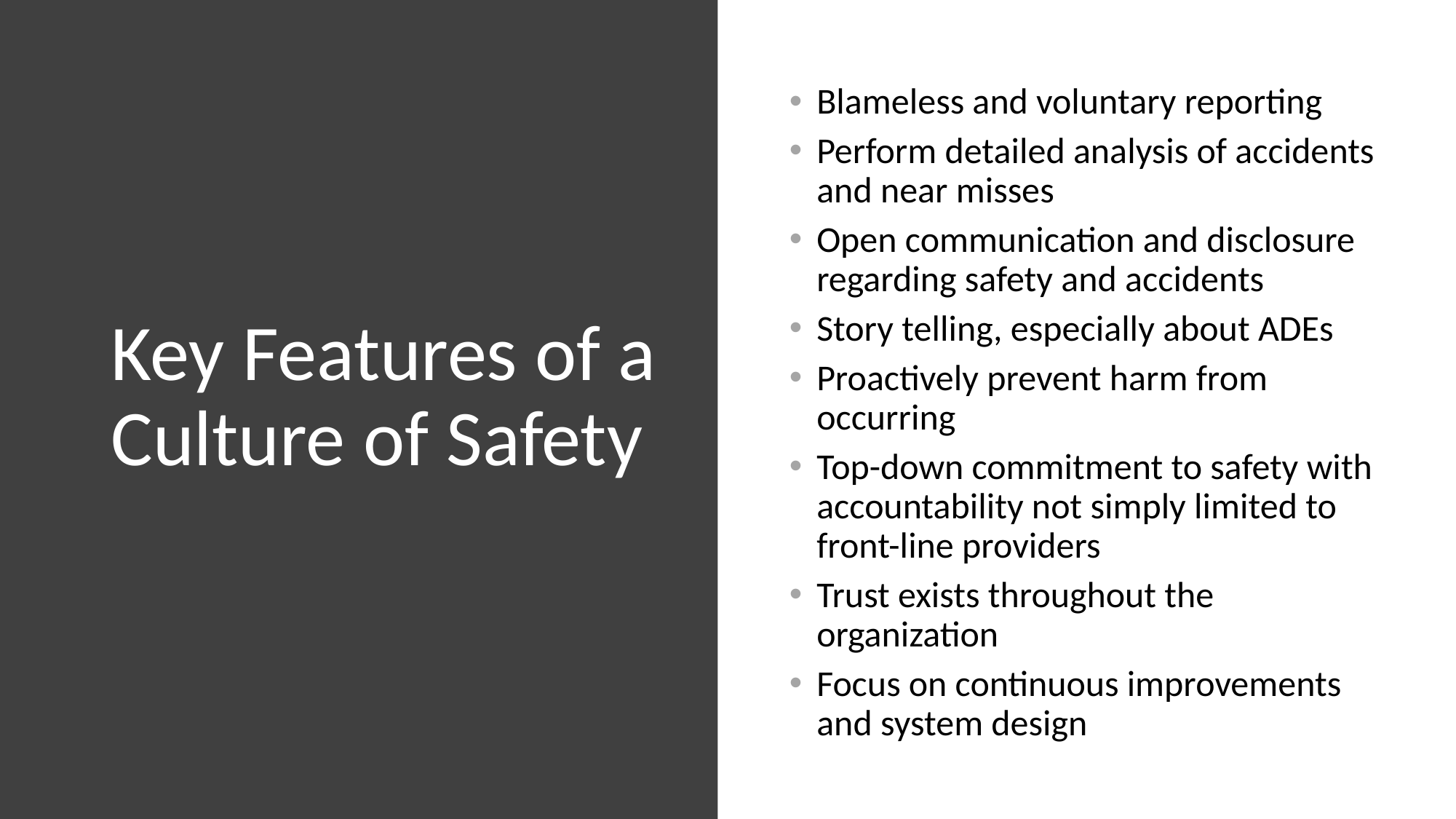

Blameless and voluntary reporting
Perform detailed analysis of accidents and near misses
Open communication and disclosure regarding safety and accidents
Story telling, especially about ADEs
Proactively prevent harm from occurring
Top-down commitment to safety with accountability not simply limited to front-line providers
Trust exists throughout the organization
Focus on continuous improvements and system design
# Key Features of a Culture of Safety